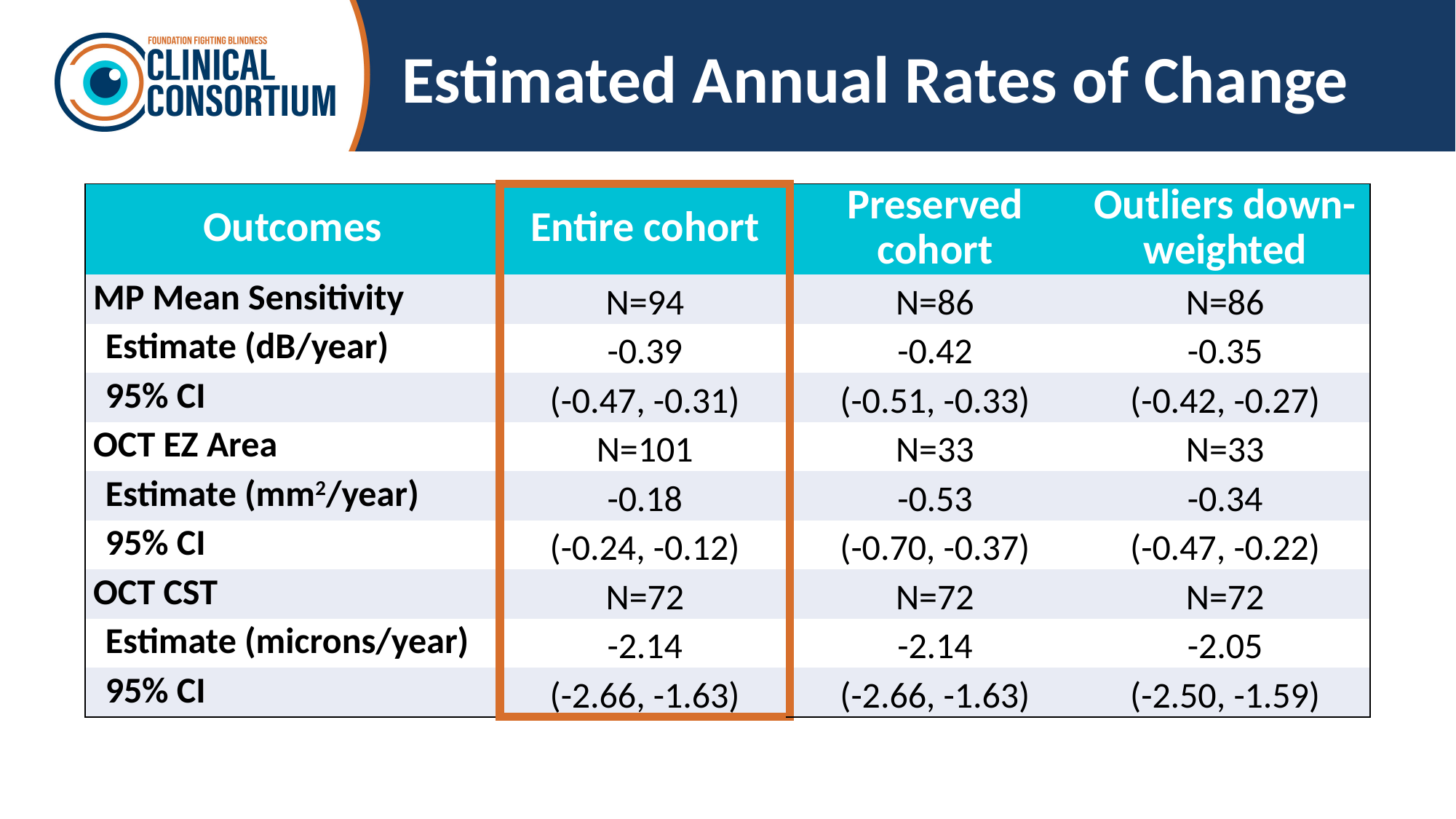

# Estimated Annual Rates of Change
| Outcomes | Entire cohort | Preserved cohort | Outliers down-weighted |
| --- | --- | --- | --- |
| MP Mean Sensitivity | N=94 | N=86 | N=86 |
| Estimate (dB/year) | -0.39 | -0.42 | -0.35 |
| 95% CI | (-0.47, -0.31) | (-0.51, -0.33) | (-0.42, -0.27) |
| OCT EZ Area | N=101 | N=33 | N=33 |
| Estimate (mm2/year) | -0.18 | -0.53 | -0.34 |
| 95% CI | (-0.24, -0.12) | (-0.70, -0.37) | (-0.47, -0.22) |
| OCT CST | N=72 | N=72 | N=72 |
| Estimate (microns/year) | -2.14 | -2.14 | -2.05 |
| 95% CI | (-2.66, -1.63) | (-2.66, -1.63) | (-2.50, -1.59) |